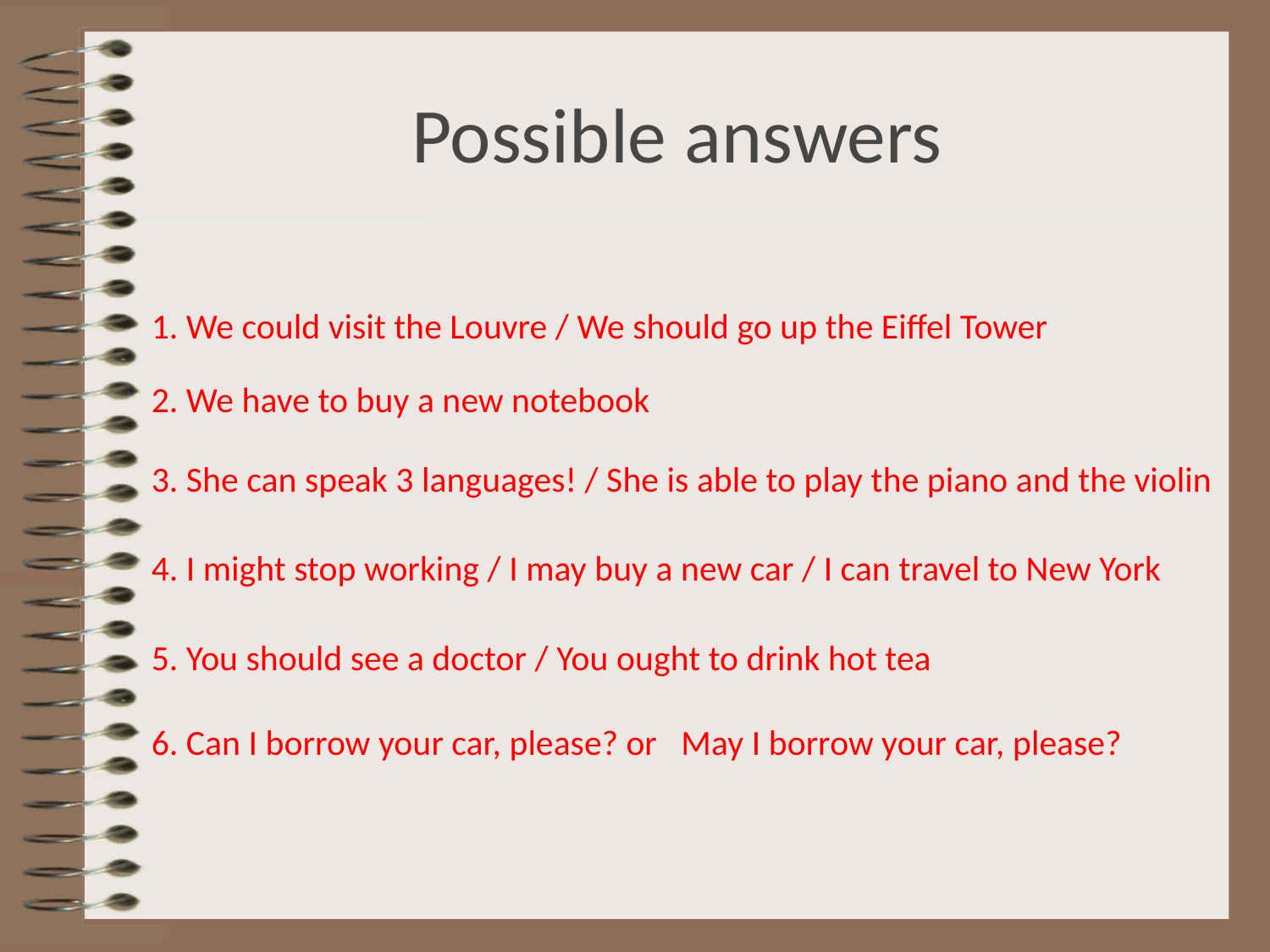

# Possible answers
1. We could visit the Louvre / We should go up the Eiffel Tower
2. We have to buy a new notebook
3. She can speak 3 languages! / She is able to play the piano and the violin
4. I might stop working / I may buy a new car / I can travel to New York
5. You should see a doctor / You ought to drink hot tea
6. Can I borrow your car, please? or   May I borrow your car, please?